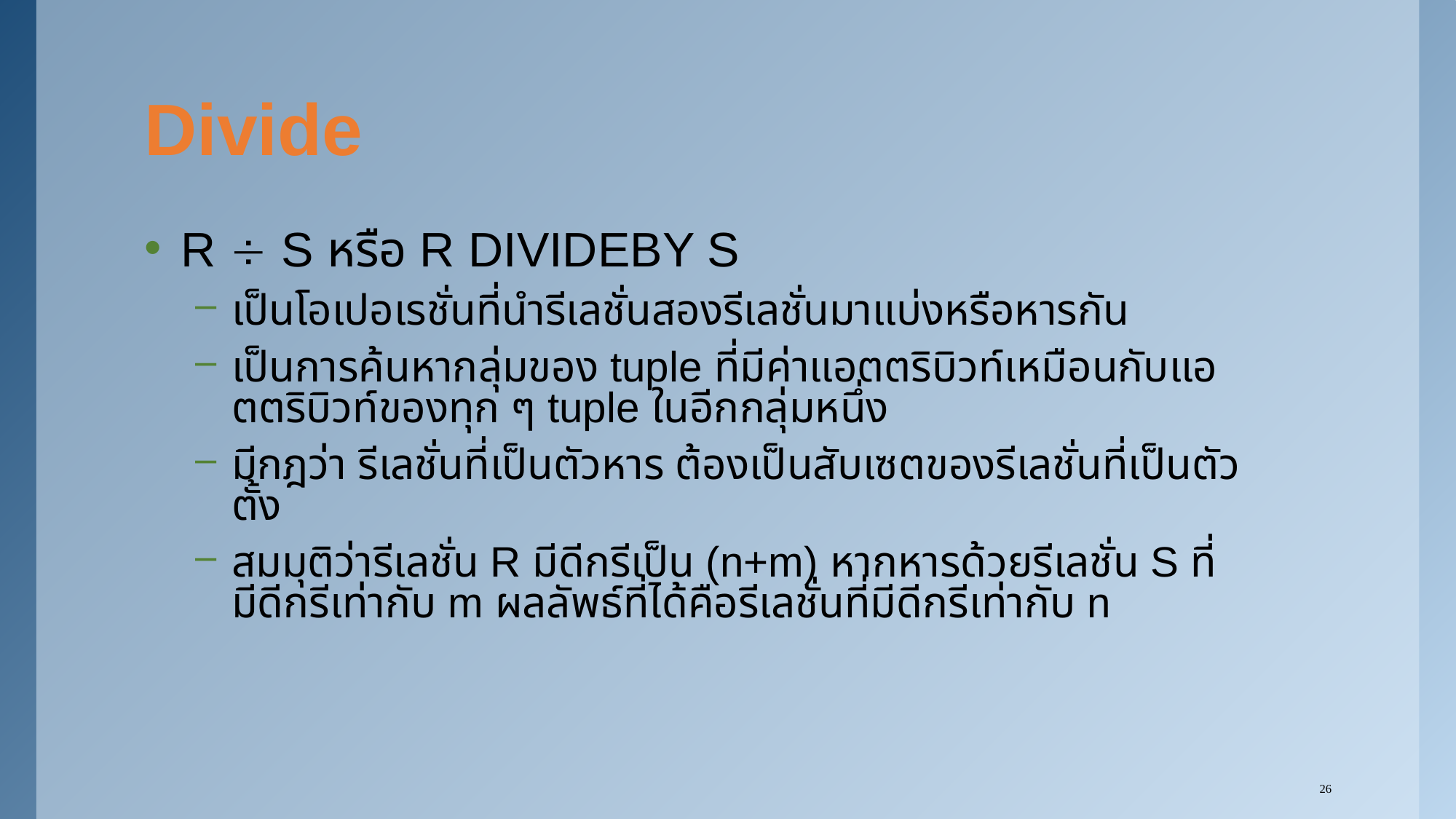

# Divide
R ÷ S หรือ R DIVIDEBY S
เป็นโอเปอเรชั่นที่นำรีเลชั่นสองรีเลชั่นมาแบ่งหรือหารกัน
เป็นการค้นหากลุ่มของ tuple ที่มีค่าแอตตริบิวท์เหมือนกับแอตตริบิวท์ของทุก ๆ tuple ในอีกกลุ่มหนึ่ง
มีกฎว่า รีเลชั่นที่เป็นตัวหาร ต้องเป็นสับเซตของรีเลชั่นที่เป็นตัวตั้ง
สมมุติว่ารีเลชั่น R มีดีกรีเป็น (n+m) หากหารด้วยรีเลชั่น S ที่มีดีกรีเท่ากับ m ผลลัพธ์ที่ได้คือรีเลชั่นที่มีดีกรีเท่ากับ n
26